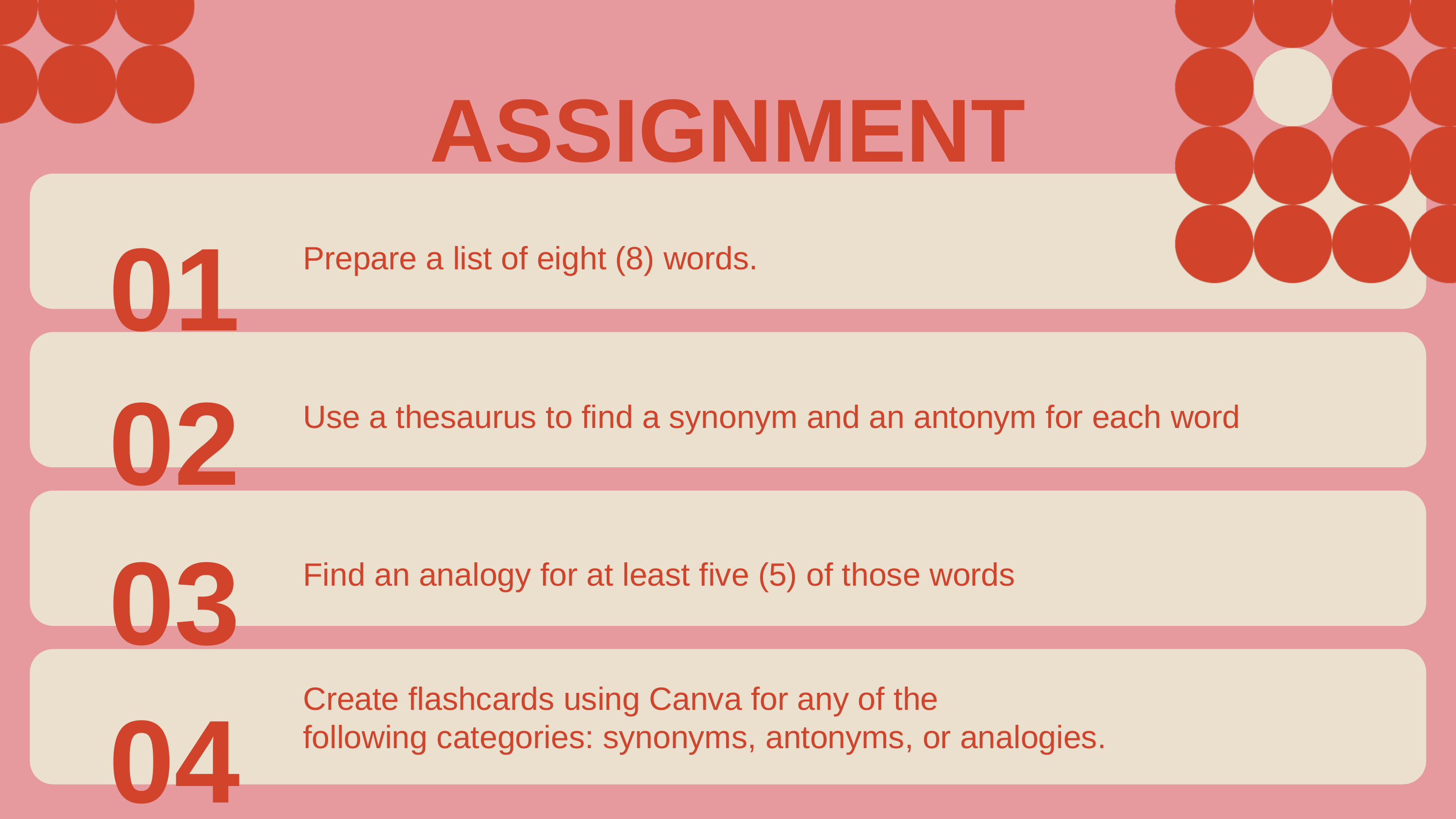

ASSIGNMENT
01

Prepare a list of eight (8) words.
02

Use a thesaurus to find a synonym and an antonym for each word
03

Find an analogy for at least five (5) of those words
04

Create flashcards using Canva for any of the
following categories: synonyms, antonyms, or analogies.